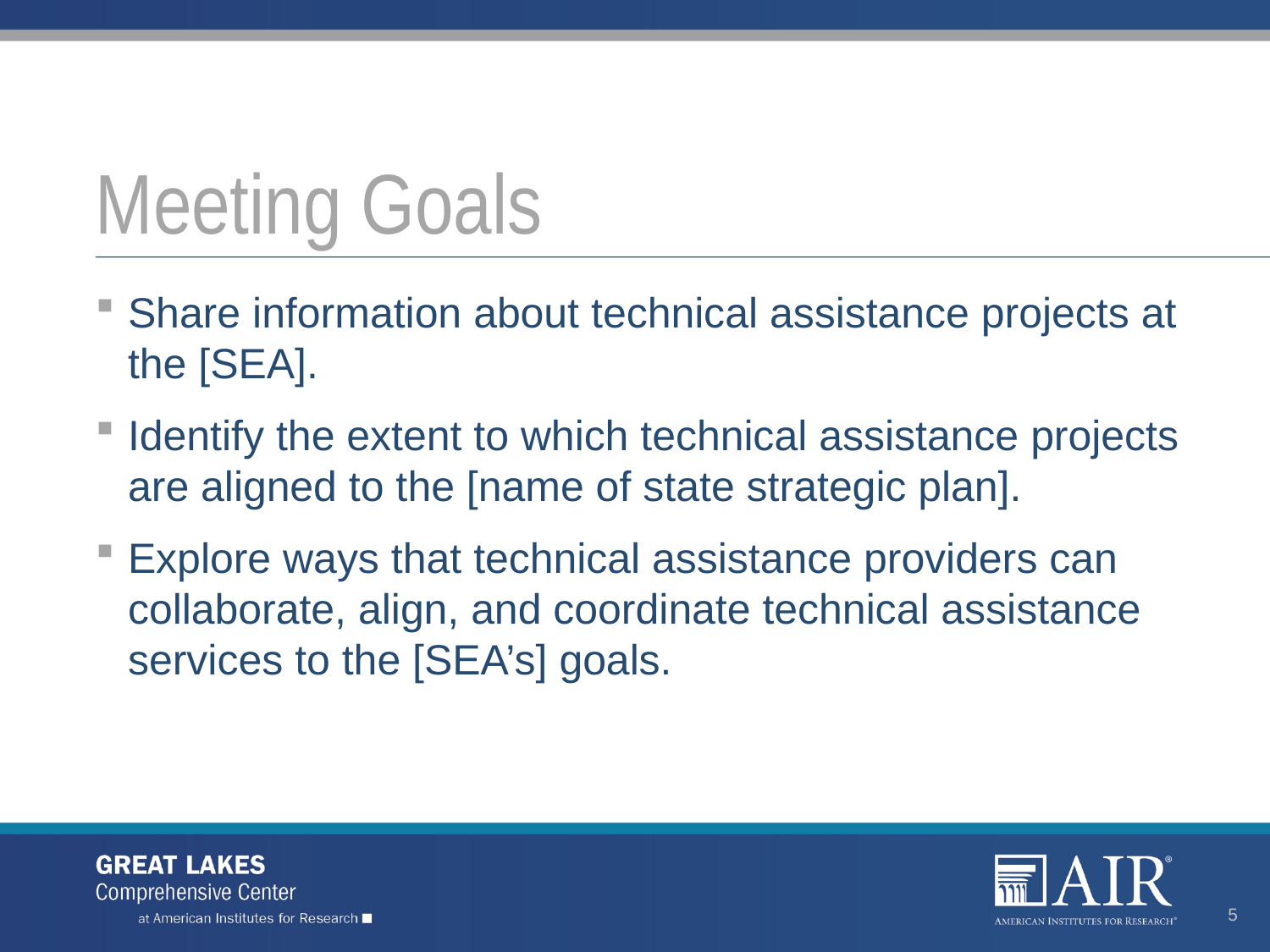

# Meeting Goals
Share information about technical assistance projects at the [SEA].
Identify the extent to which technical assistance projects are aligned to the [name of state strategic plan].
Explore ways that technical assistance providers can collaborate, align, and coordinate technical assistance services to the [SEA’s] goals.
5